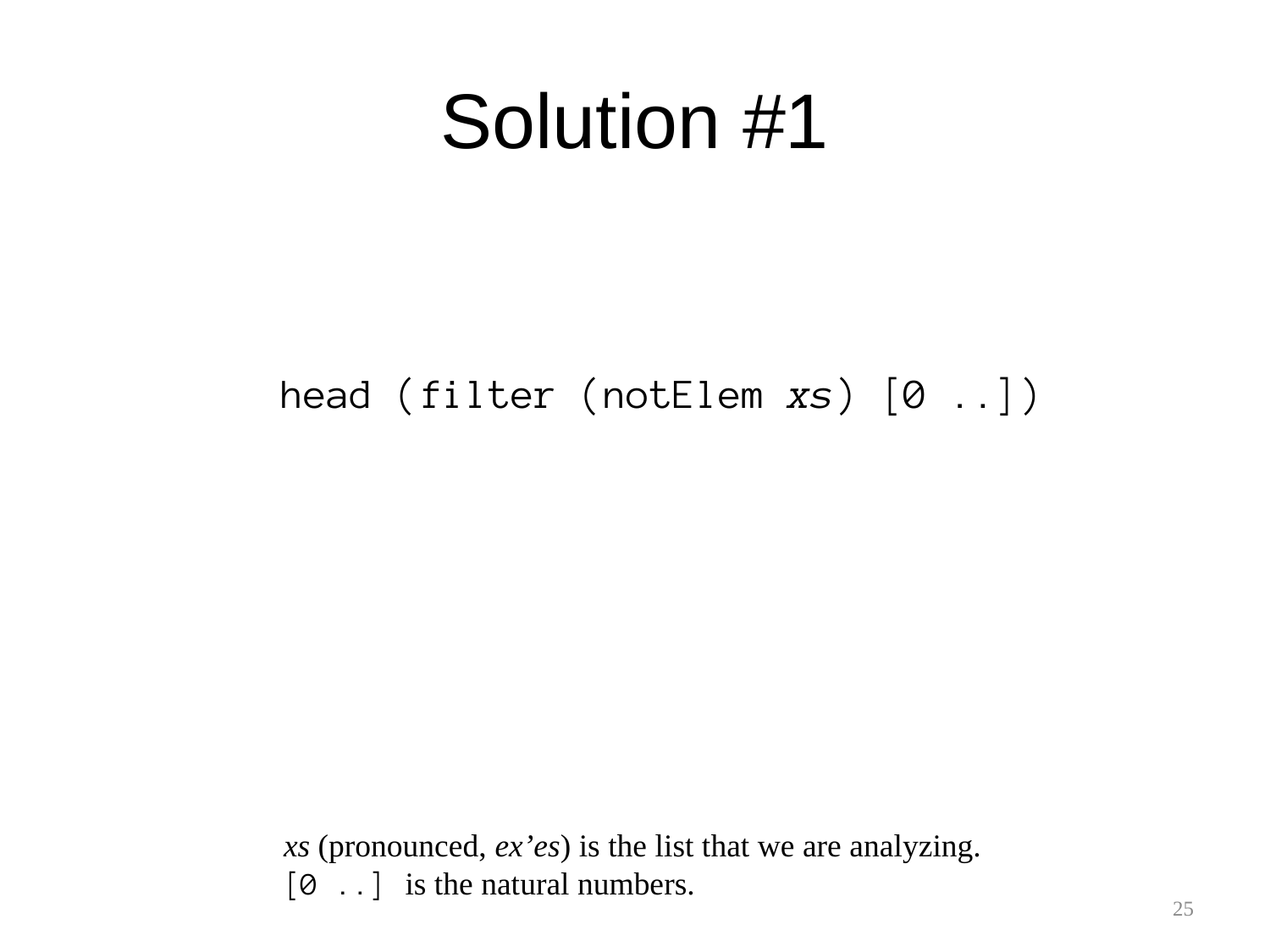

# Solution #1
head (filter (notElem xs) [0 ..])
xs (pronounced, ex’es) is the list that we are analyzing.
[0 ..] is the natural numbers.
25